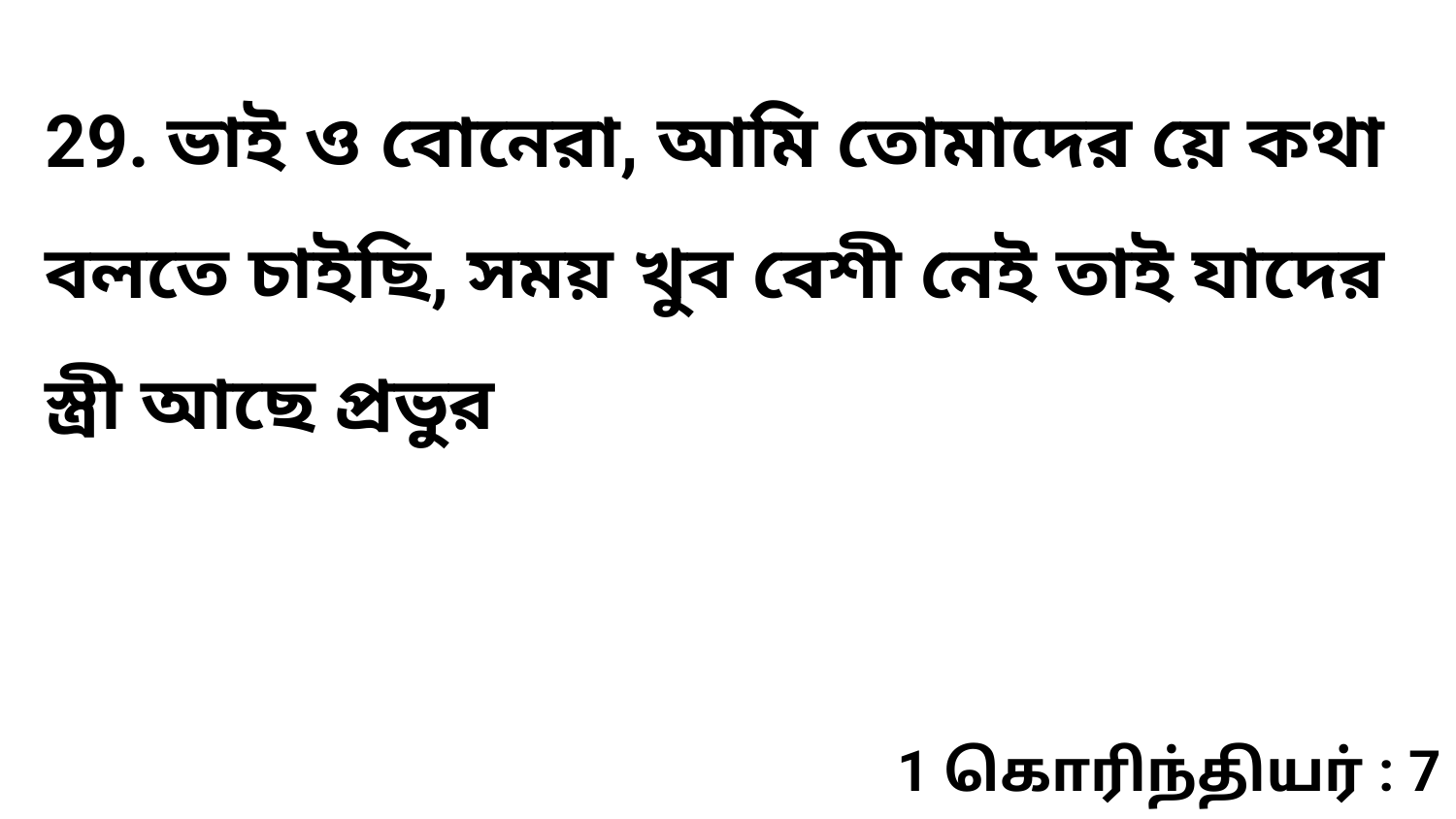

29. ভাই ও বোনেরা, আমি তোমাদের য়ে কথা বলতে চাইছি, সময় খুব বেশী নেই তাই যাদের স্ত্রী আছে প্রভুর
1 கொரிந்தியர் : 7